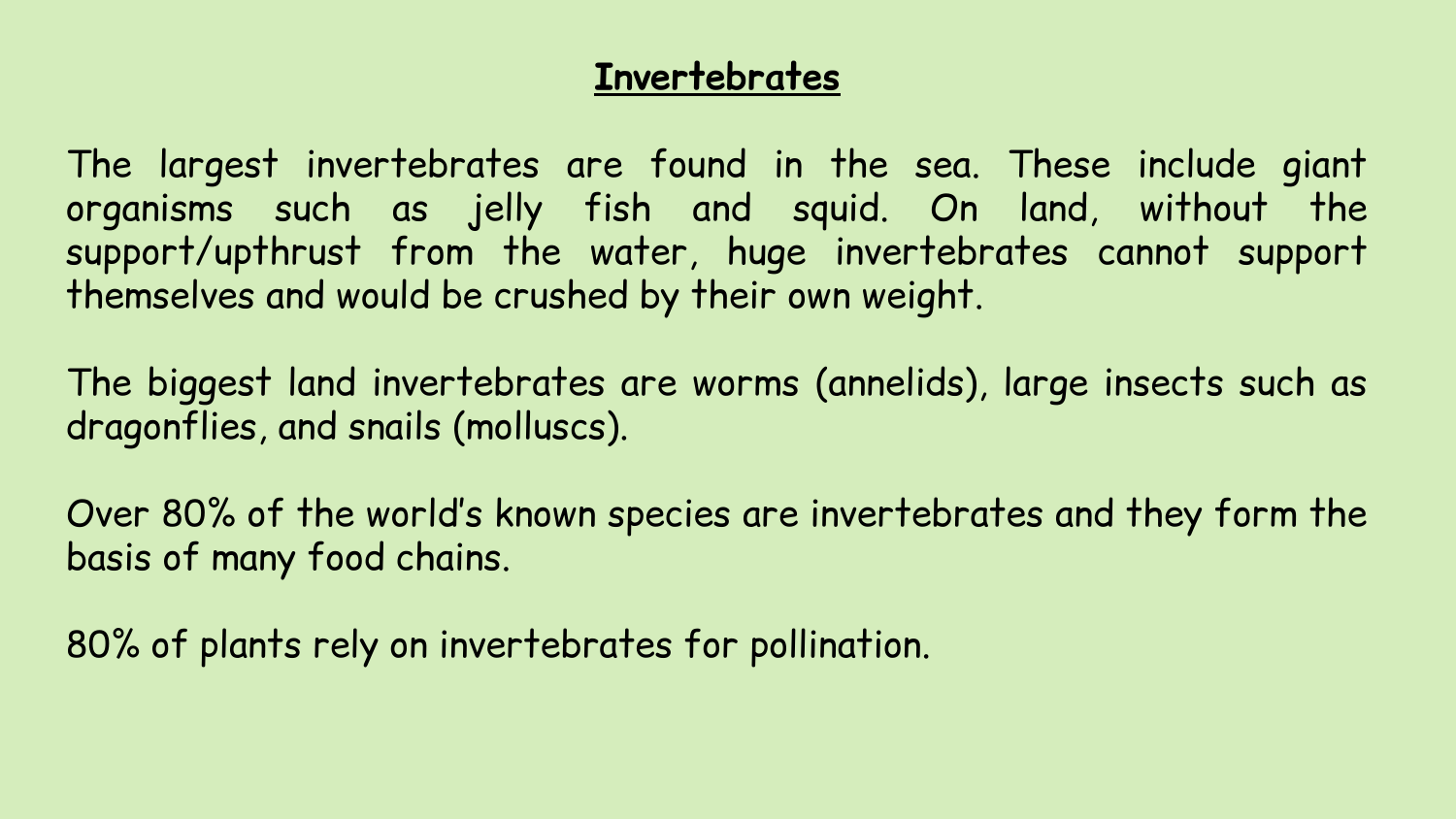

#
Invertebrates

The largest invertebrates are found in the sea. These include giant organisms such as jelly fish and squid. On land, without the support/upthrust from the water, huge invertebrates cannot support themselves and would be crushed by their own weight.

The biggest land invertebrates are worms (annelids), large insects such as dragonflies, and snails (molluscs).

Over 80% of the world’s known species are invertebrates and they form the basis of many food chains.

80% of plants rely on invertebrates for pollination.